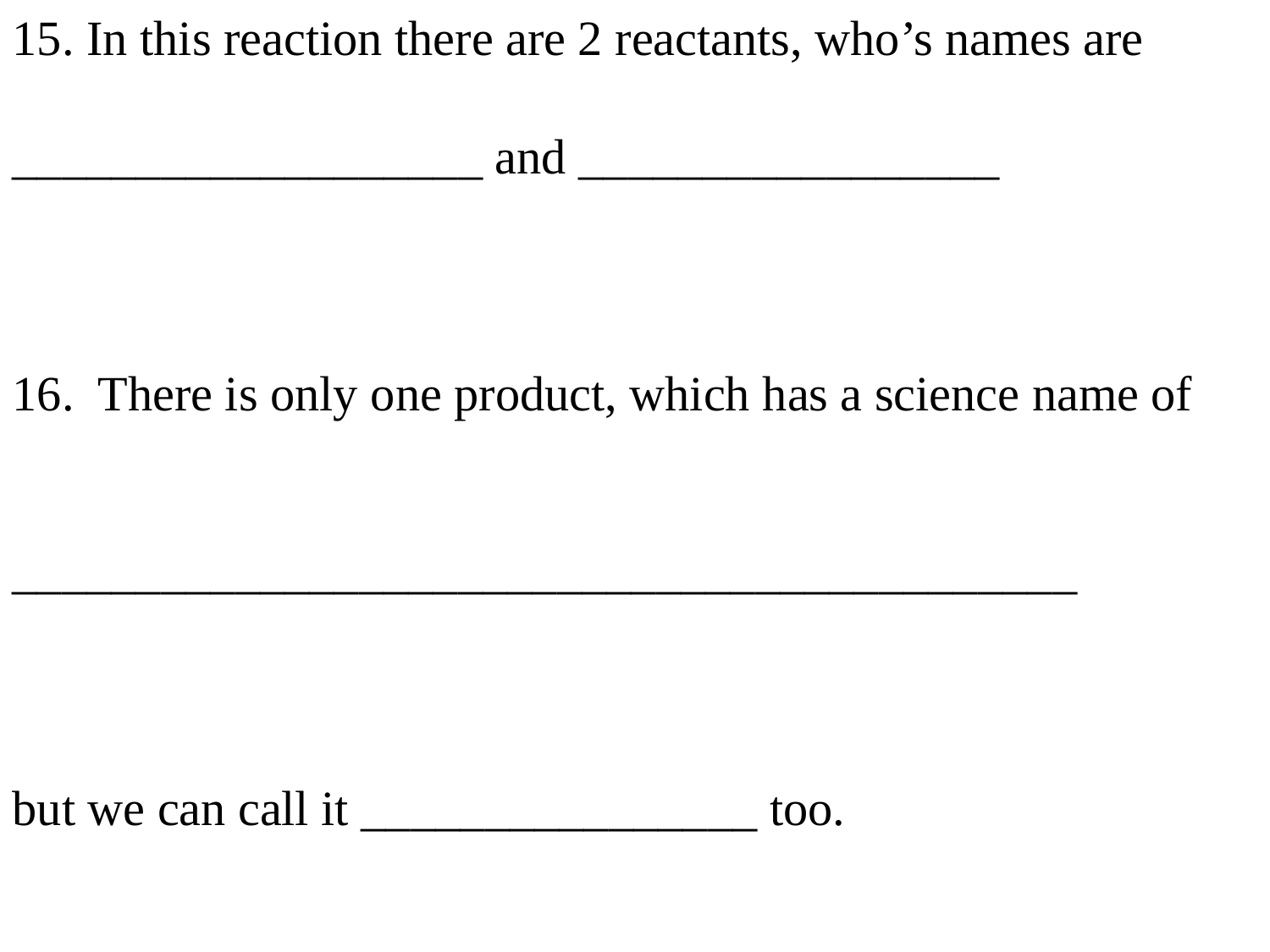

15. In this reaction there are 2 reactants, who’s names are
___________________ and _________________
16.  There is only one product, which has a science name of
___________________________________________
but we can call it ________________ too.